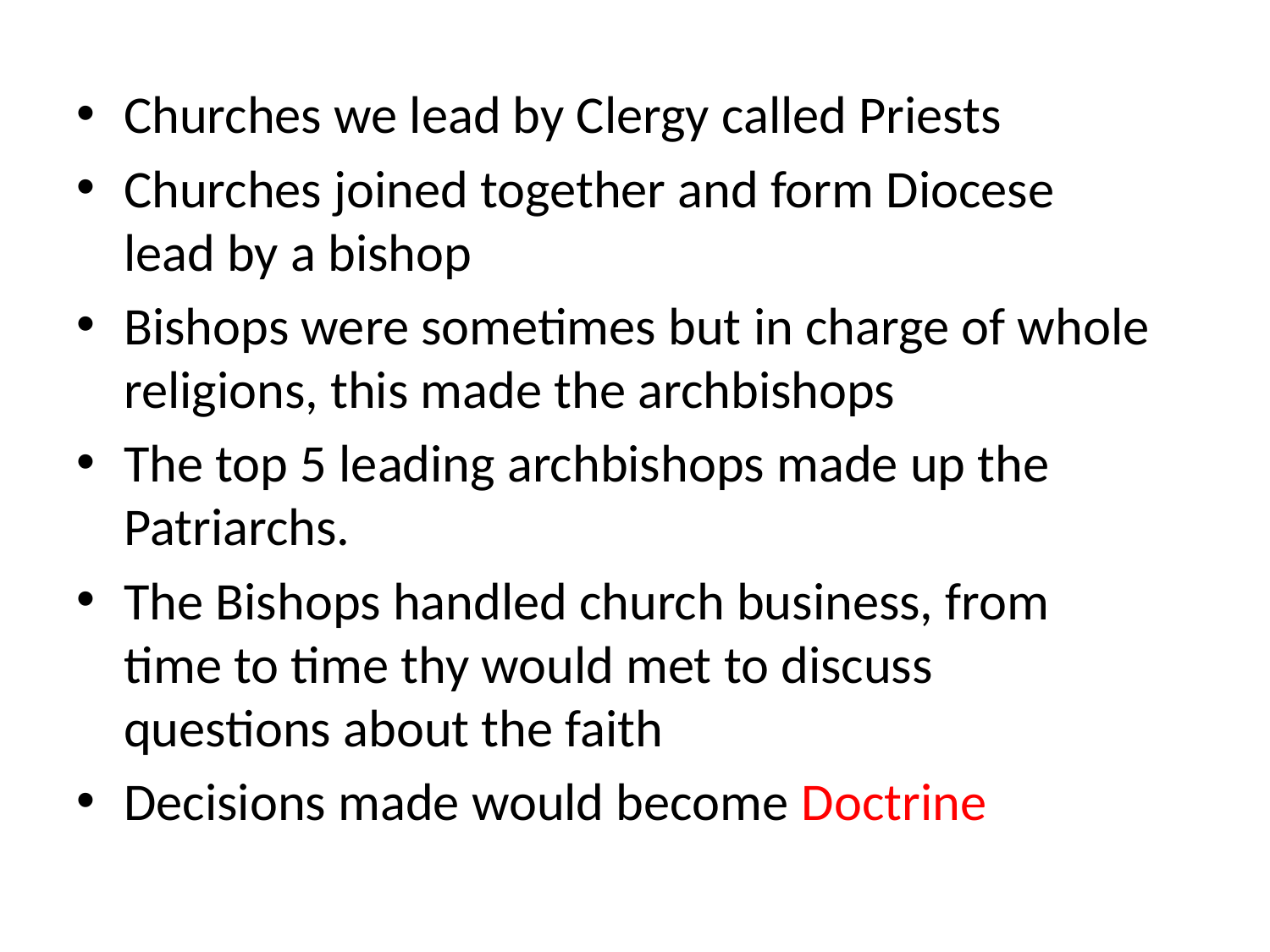

Churches we lead by Clergy called Priests
Churches joined together and form Diocese lead by a bishop
Bishops were sometimes but in charge of whole religions, this made the archbishops
The top 5 leading archbishops made up the Patriarchs.
The Bishops handled church business, from time to time thy would met to discuss questions about the faith
Decisions made would become Doctrine